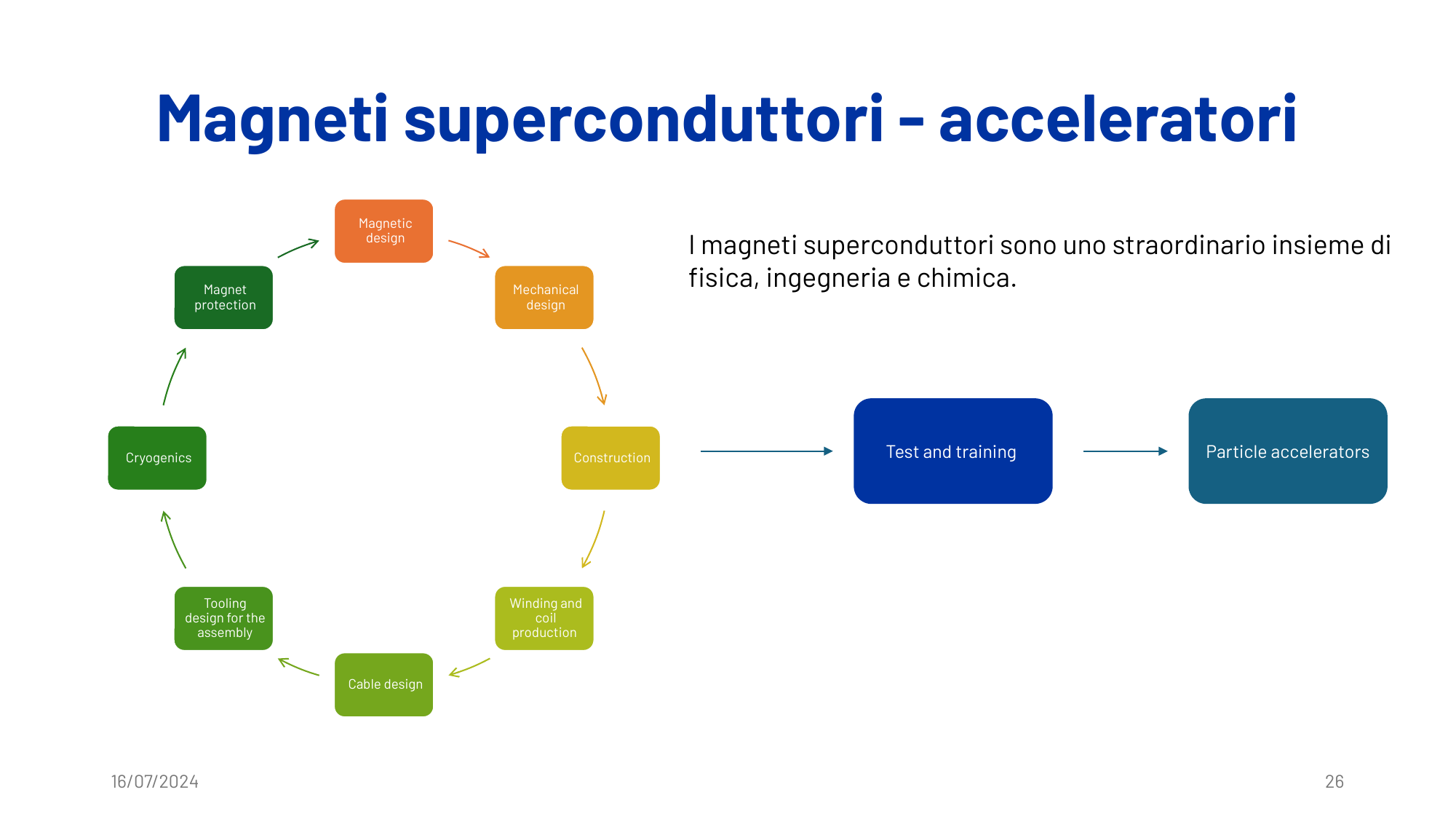

Magneti superconduttori - acceleratori
Magnetic design
Mechanical design
Construction
Winding and coil production
Cable design
Tooling design for the assembly
Cryogenics
Magnet protection
I magneti superconduttori sono uno straordinario insieme di fisica, ingegneria e chimica.
Test and training
Particle accelerators
16/07/2024
26